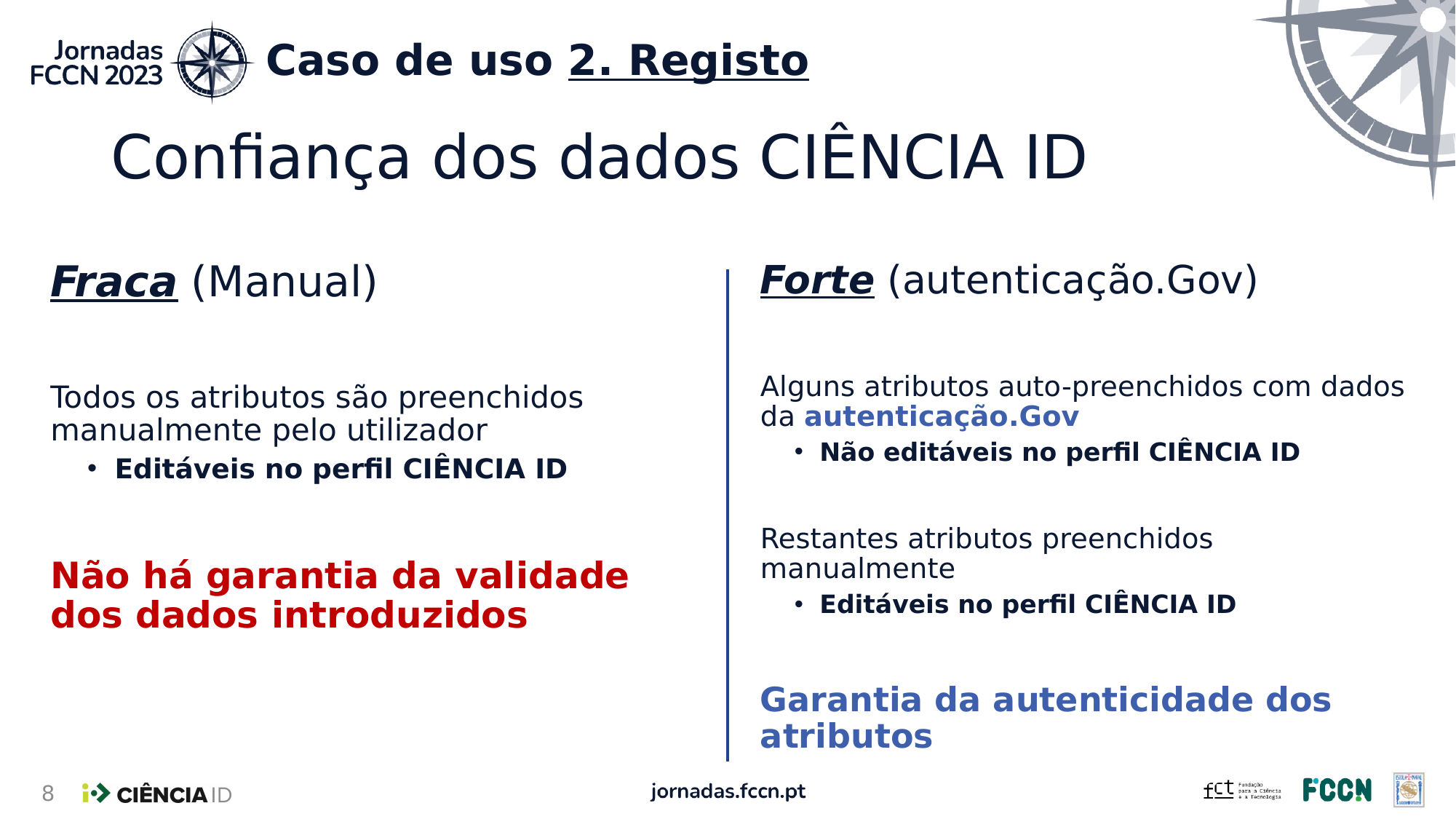

Caso de uso 2. Registo
# Confiança dos dados CIÊNCIA ID
Forte (autenticação.Gov)

Alguns atributos auto-preenchidos com dados da autenticação.Gov
Não editáveis no perfil CIÊNCIA ID

Restantes atributos preenchidos manualmente
Editáveis no perfil CIÊNCIA ID

Garantia da autenticidade dos atributos

Fraca (Manual)

Todos os atributos são preenchidos manualmente pelo utilizador
Editáveis no perfil CIÊNCIA ID

Não há garantia da validade dos dados introduzidos
8